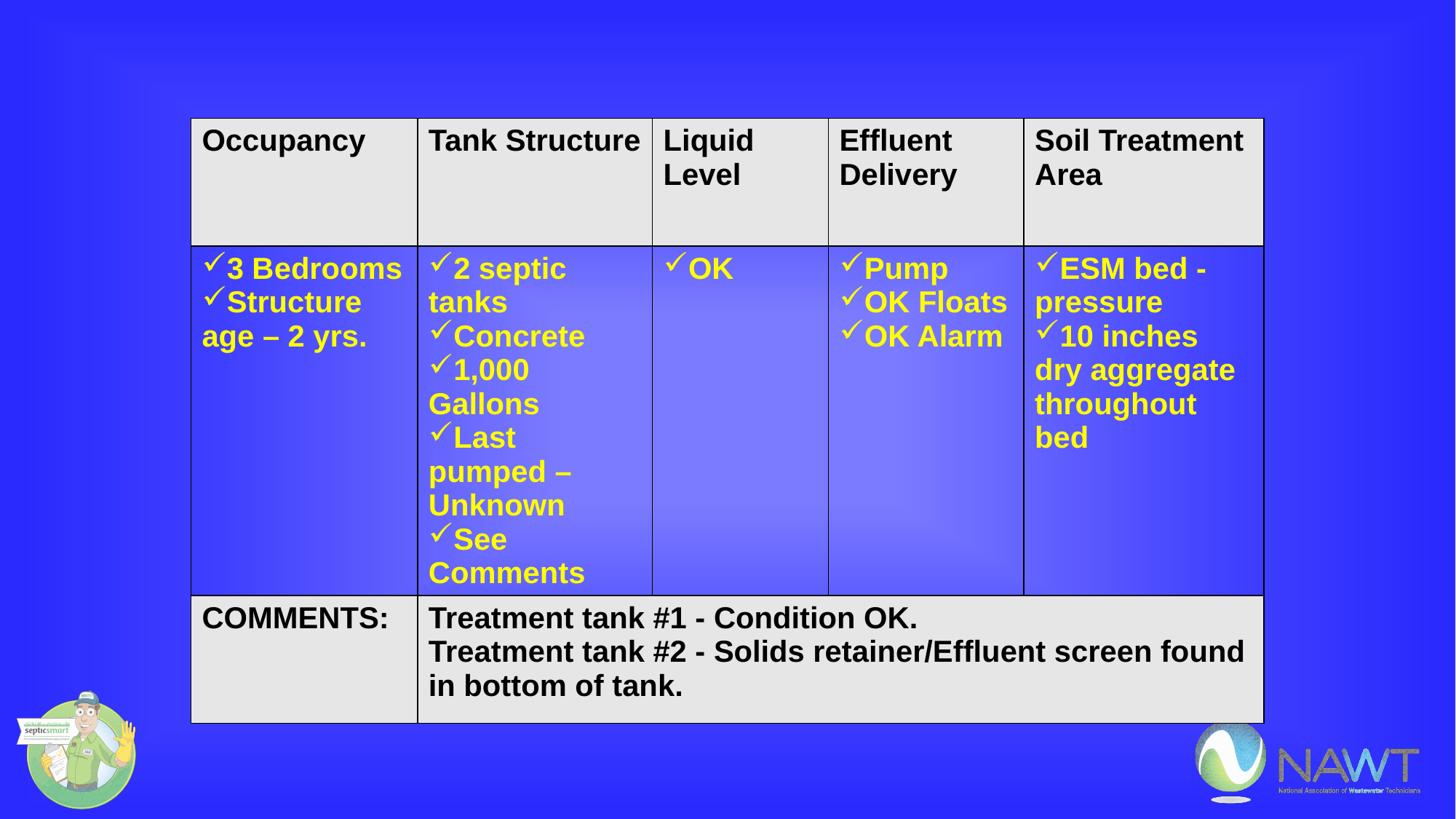

| Occupancy | Tank Structure | Liquid Level | Effluent Delivery | Soil Treatment Area |
| --- | --- | --- | --- | --- |
| 3 Bedrooms Structure age – 2 yrs. | 2 septic tanks Concrete 1,000 Gallons Last pumped – Unknown See Comments | OK | Pump OK Floats OK Alarm | ESM bed - pressure 10 inches dry aggregate throughout bed |
| COMMENTS: | Treatment tank #1 - Condition OK. Treatment tank #2 - Solids retainer/Effluent screen found in bottom of tank. |  |  |  |